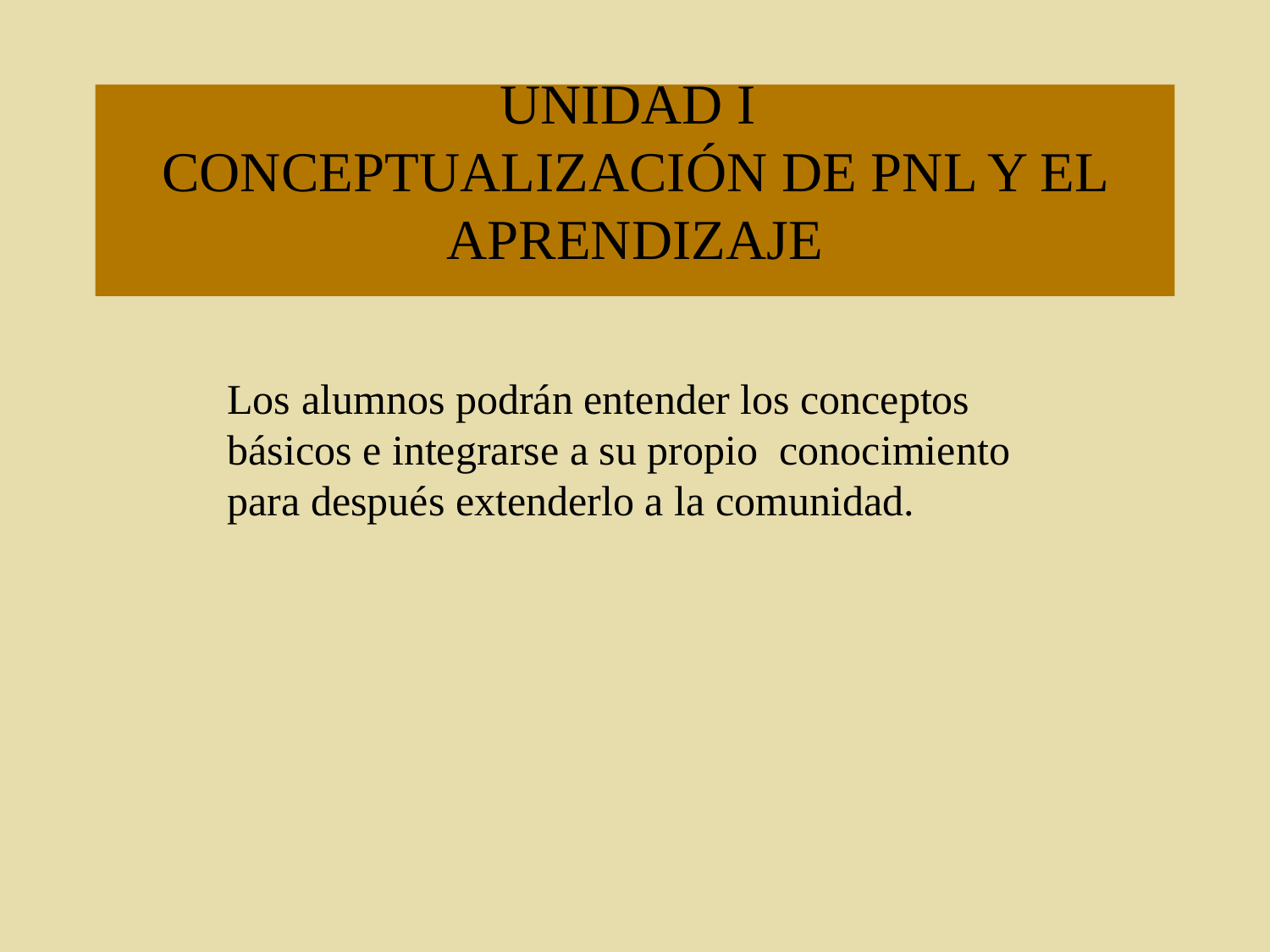

# UNIDAD I CONCEPTUALIZACIÓN DE PNL Y EL APRENDIZAJE

Los alumnos podrán entender los conceptos básicos e integrarse a su propio  conocimiento para después extenderlo a la comunidad.